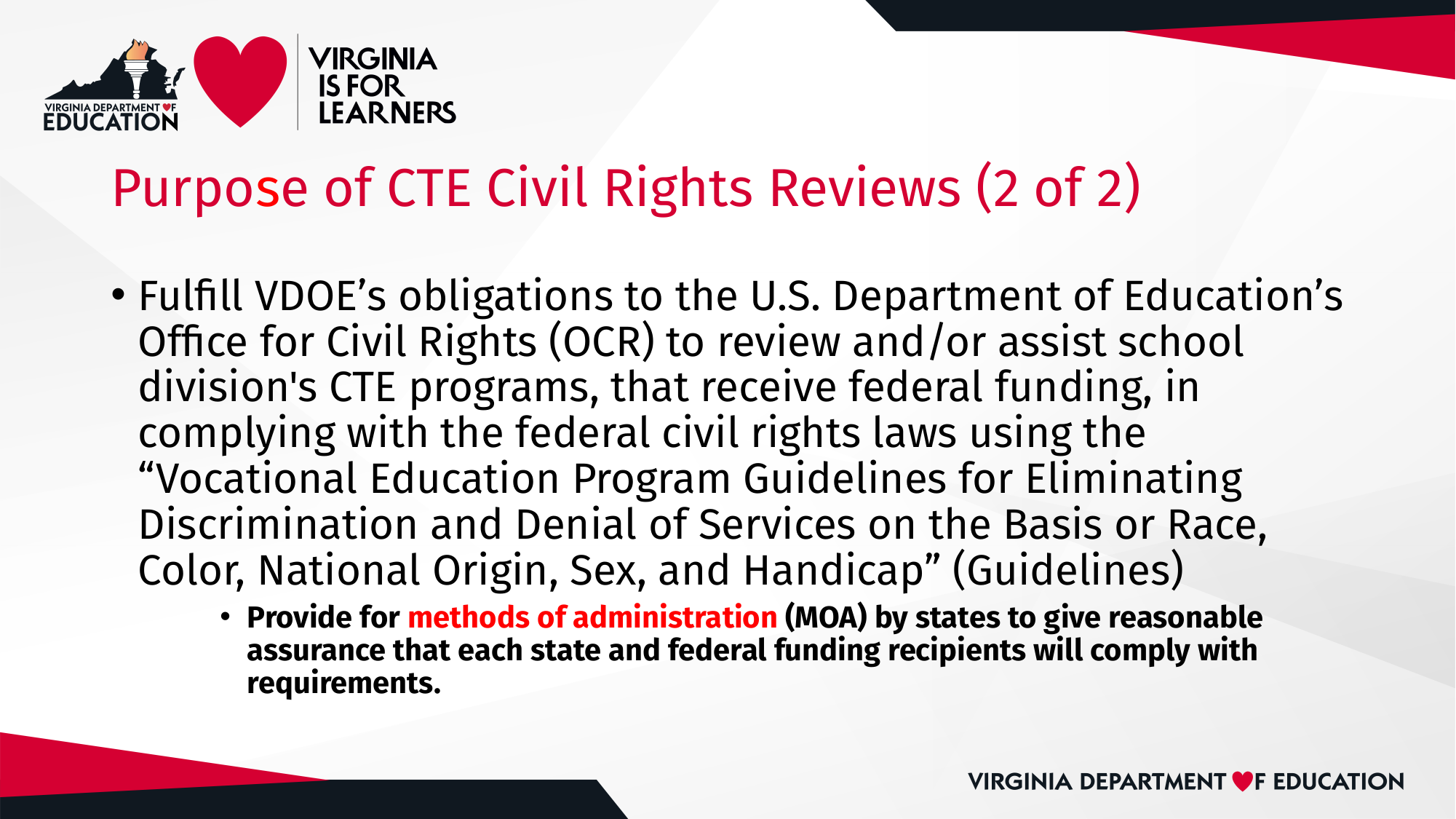

# Purpose of CTE Civil Rights Reviews (2 of 2)
Fulfill VDOE’s obligations to the U.S. Department of Education’s Office for Civil Rights (OCR) to review and/or assist school division's CTE programs, that receive federal funding, in complying with the federal civil rights laws using the “Vocational Education Program Guidelines for Eliminating Discrimination and Denial of Services on the Basis or Race, Color, National Origin, Sex, and Handicap” (Guidelines)
Provide for methods of administration (MOA) by states to give reasonable assurance that each state and federal funding recipients will comply with requirements.